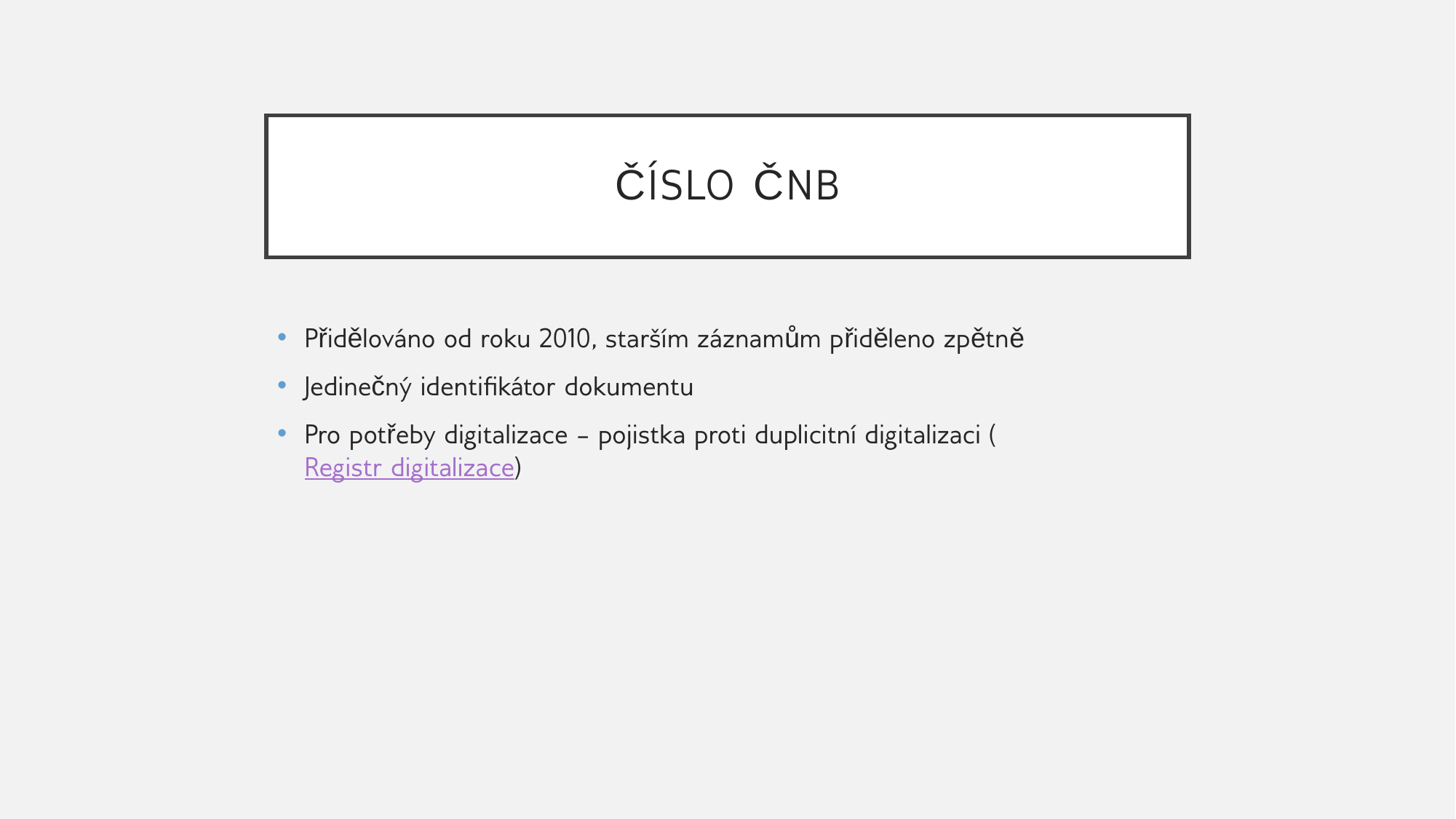

# Číslo Čnb
Přidělováno od roku 2010, starším záznamům přiděleno zpětně
Jedinečný identifikátor dokumentu
Pro potřeby digitalizace – pojistka proti duplicitní digitalizaci (Registr digitalizace)